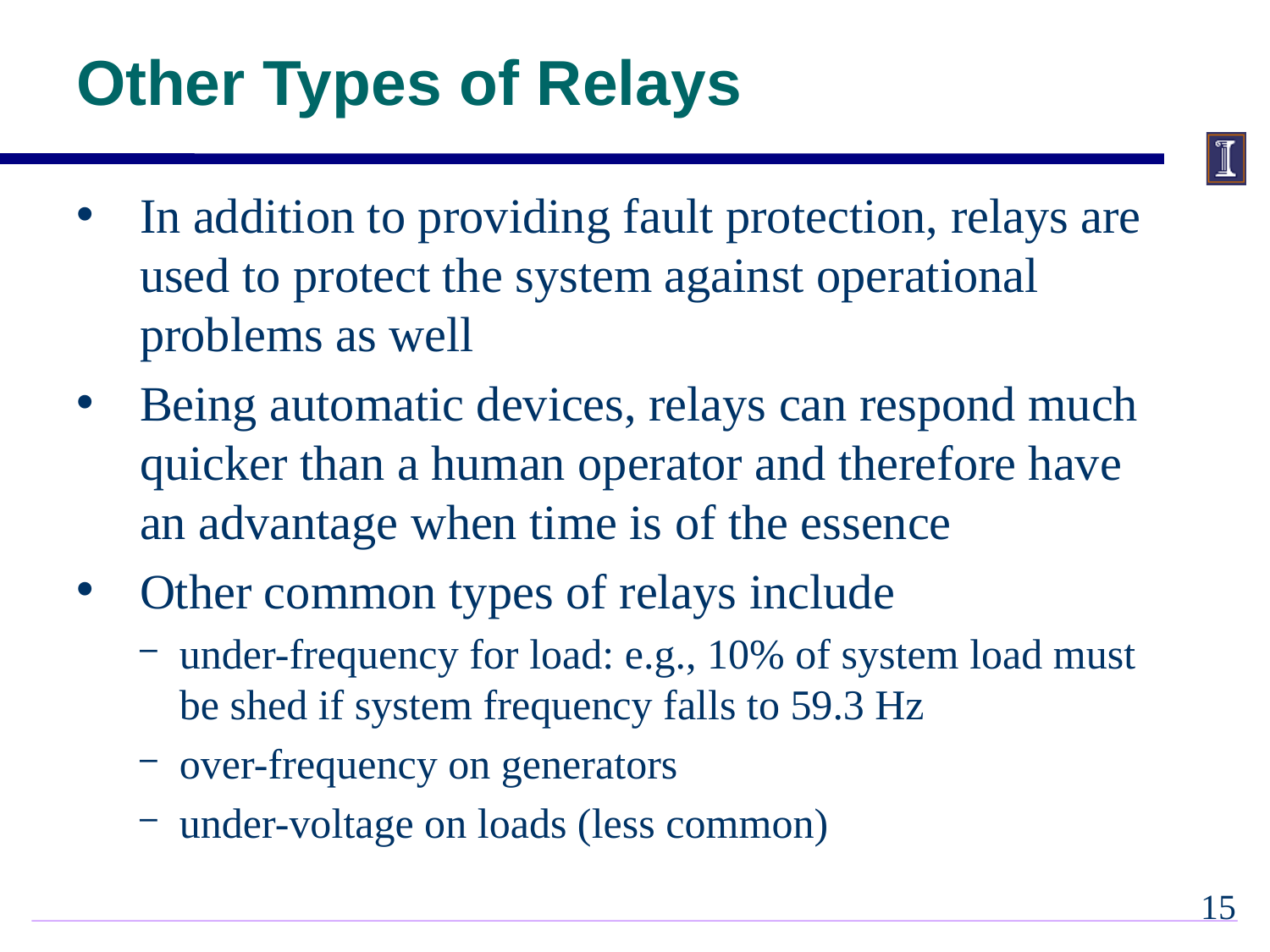

# Other Types of Relays
In addition to providing fault protection, relays are used to protect the system against operational problems as well
Being automatic devices, relays can respond much quicker than a human operator and therefore have an advantage when time is of the essence
Other common types of relays include
under-frequency for load: e.g., 10% of system load must be shed if system frequency falls to 59.3 Hz
over-frequency on generators
under-voltage on loads (less common)
15